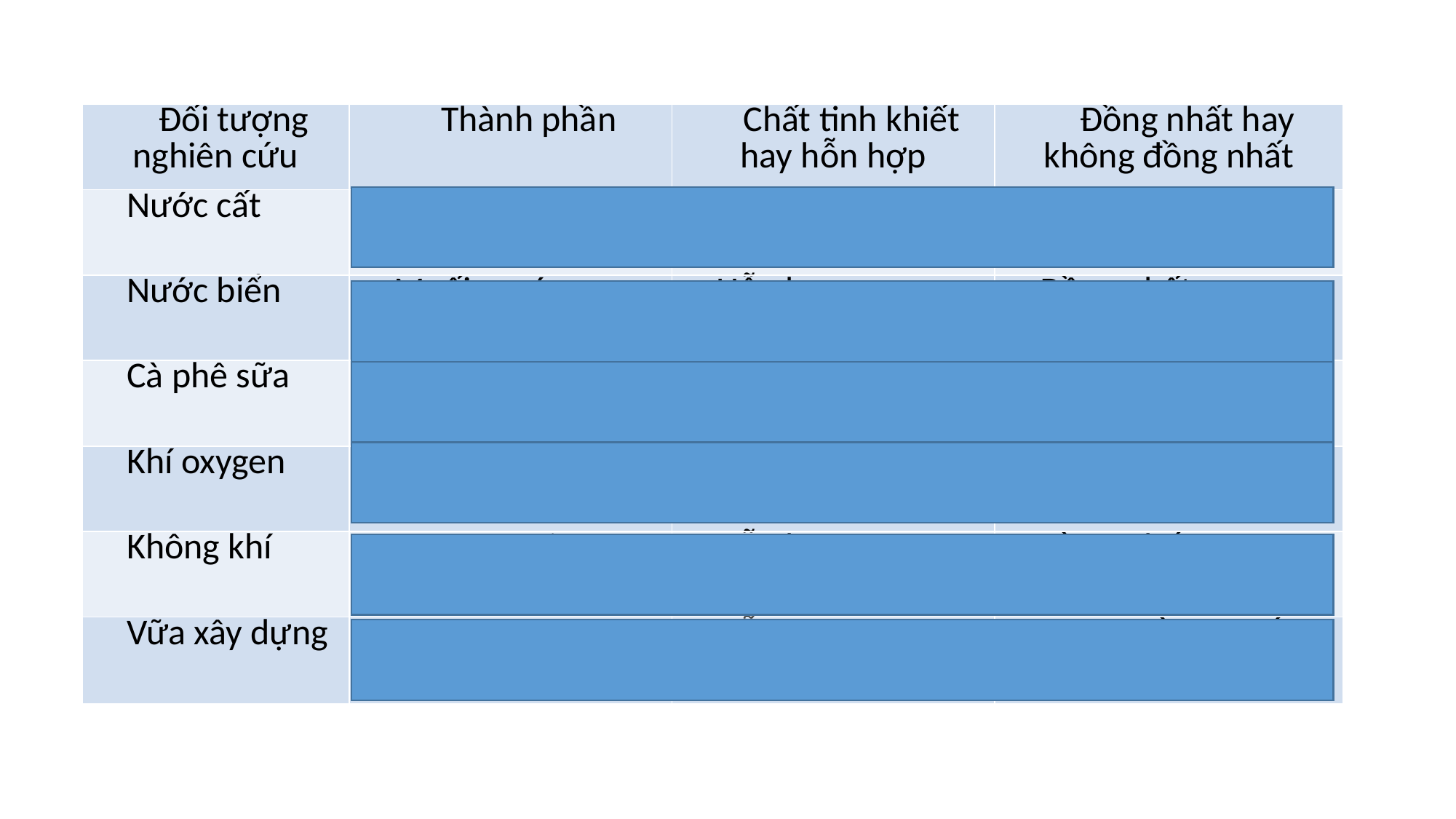

| Đối tượng nghiên cứu | Thành phần | Chất tinh khiết hay hỗn hợp | Đồng nhất hay không đồng nhất |
| --- | --- | --- | --- |
| Nước cất | Nước | Chất tinh khiết | Đồng nhất |
| Nước biển | Muối, nước | Hỗn hợp | Đồng nhất |
| Cà phê sữa | Cà phê, sữa | Hỗn hợp | Không đồng nhất |
| Khí oxygen | Oxygen | Chất tinh khiết | Đồng nhất |
| Không khí | Oxygen, nitrogen,… | Hỗn hợp | Đồng nhất |
| Vữa xây dựng | Xi măng, cát và nước | Hỗn hợp | Không đồng nhất |